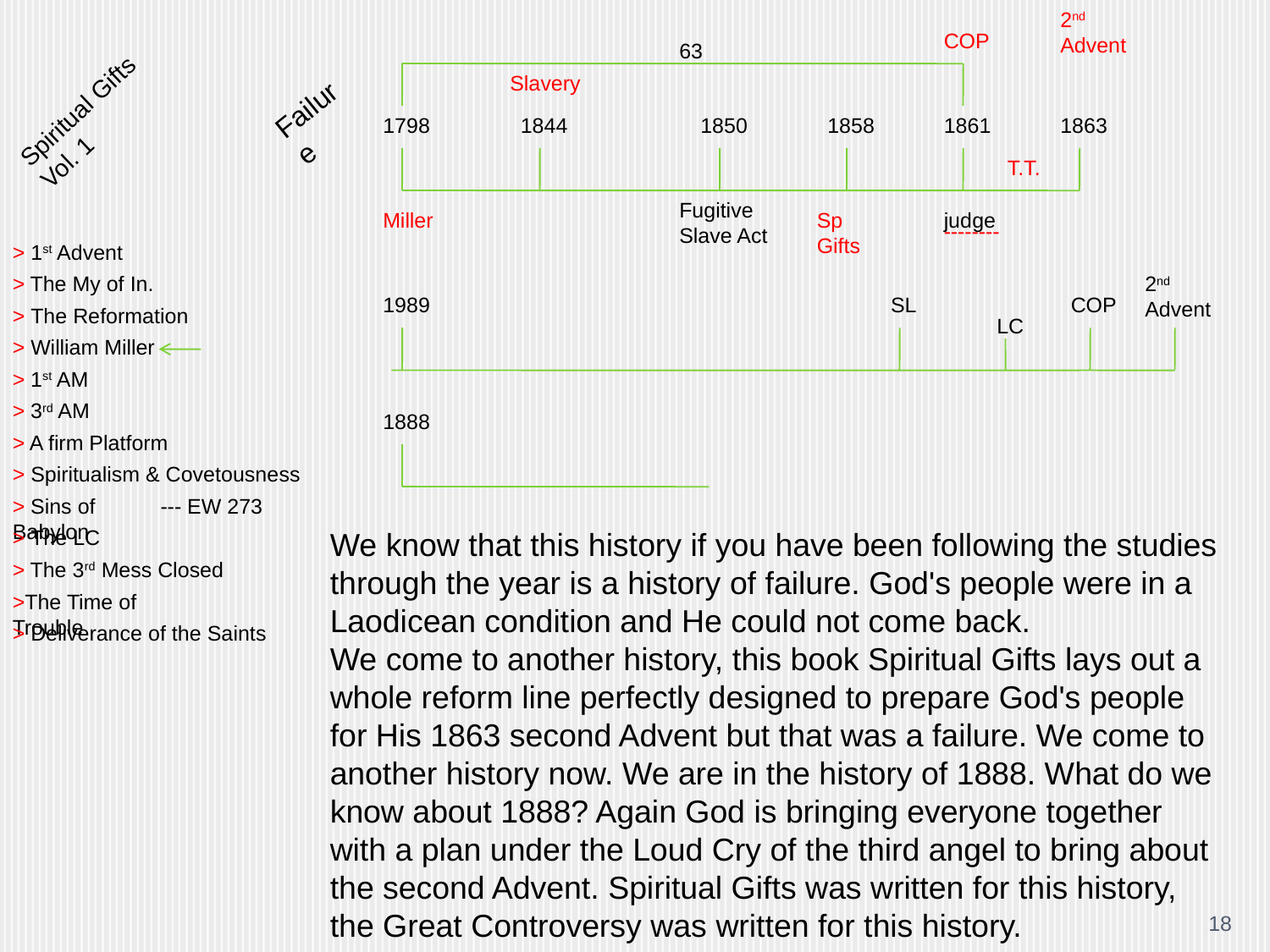

2nd  Advent
COP
63
Slavery
Spiritual Gifts Vol. 1
Failure
1798
1844
1850
1858
1861
1863
T.T.
Fugitive Slave Act
Miller
Sp Gifts
judge
--------
> 1st Advent
> The My of In.
2nd Advent
1989
SL
COP
> The Reformation
LC
> William Miller
> 1st AM
> 3rd AM
1888
> A firm Platform
> Spiritualism & Covetousness
> Sins of Babylon
--- EW 273
> The LC
We know that this history if you have been following the studies through the year is a history of failure. God's people were in a Laodicean condition and He could not come back.
We come to another history, this book Spiritual Gifts lays out a whole reform line perfectly designed to prepare God's people for His 1863 second Advent but that was a failure. We come to another history now. We are in the history of 1888. What do we know about 1888? Again God is bringing everyone together with a plan under the Loud Cry of the third angel to bring about the second Advent. Spiritual Gifts was written for this history, the Great Controversy was written for this history.

> The 3rd Mess Closed
>The Time of Trouble
> Deliverance of the Saints
18